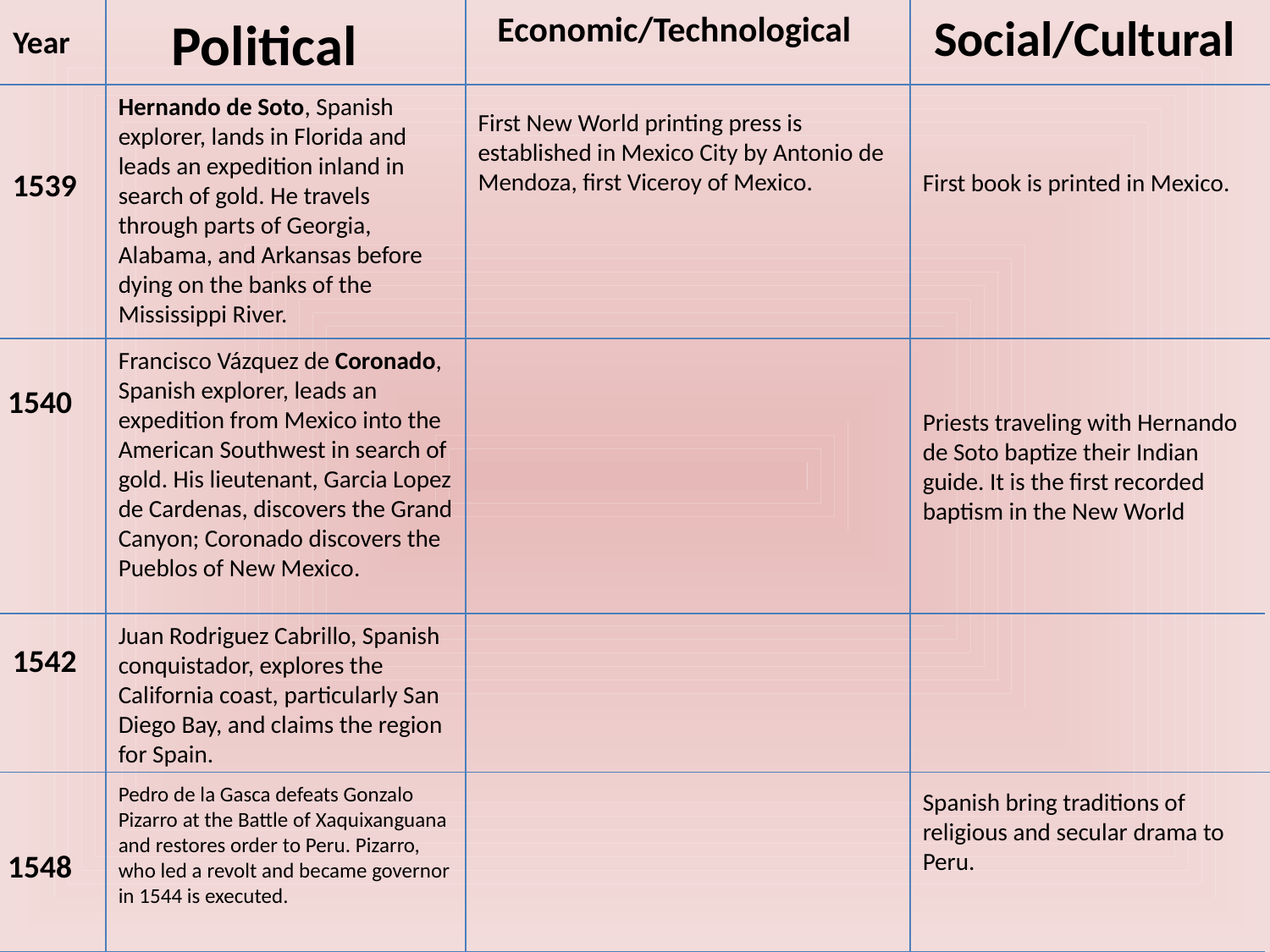

Political
Economic/Technological
Social/Cultural
Year
Hernando de Soto, Spanish explorer, lands in Florida and leads an expedition inland in search of gold. He travels through parts of Georgia, Alabama, and Arkansas before dying on the banks of the Mississippi River.

First New World printing press is established in Mexico City by Antonio de Mendoza, first Viceroy of Mexico.

First book is printed in Mexico.

1539
Francisco Vázquez de Coronado, Spanish explorer, leads an expedition from Mexico into the American Southwest in search of gold. His lieutenant, Garcia Lopez de Cardenas, discovers the Grand Canyon; Coronado discovers the Pueblos of New Mexico.

Priests traveling with Hernando de Soto baptize their Indian guide. It is the first recorded baptism in the New World

1540
Juan Rodriguez Cabrillo, Spanish conquistador, explores the California coast, particularly San Diego Bay, and claims the region for Spain.

1542
Pedro de la Gasca defeats Gonzalo Pizarro at the Battle of Xaquixanguana and restores order to Peru. Pizarro, who led a revolt and became governor in 1544 is executed.

Spanish bring traditions of religious and secular drama to Peru.

1548